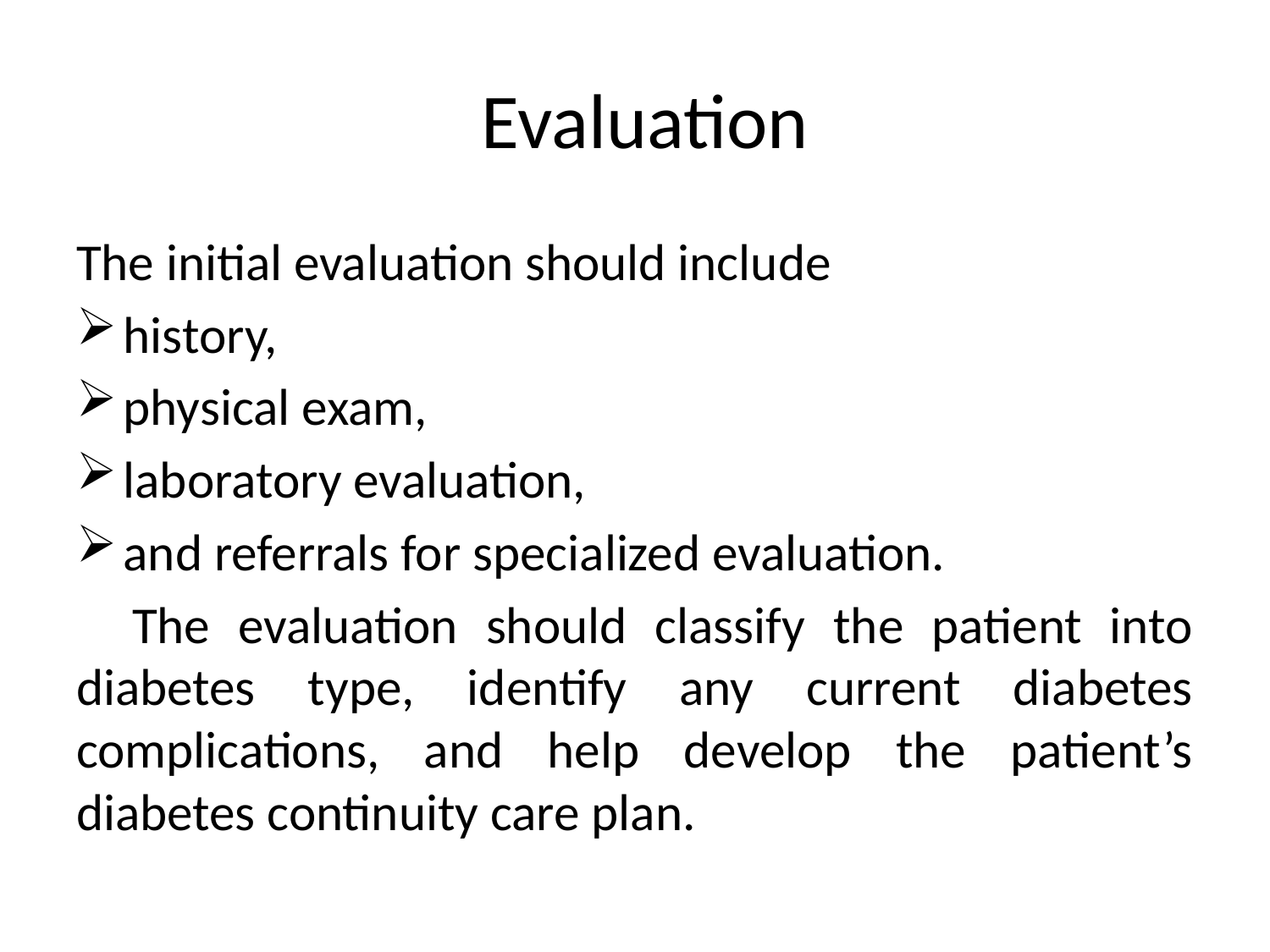

# Evaluation
The initial evaluation should include
history,
physical exam,
laboratory evaluation,
and referrals for specialized evaluation.
  The evaluation should classify the patient into diabetes type, identify any current diabetes complications, and help develop the patient’s diabetes continuity care plan.